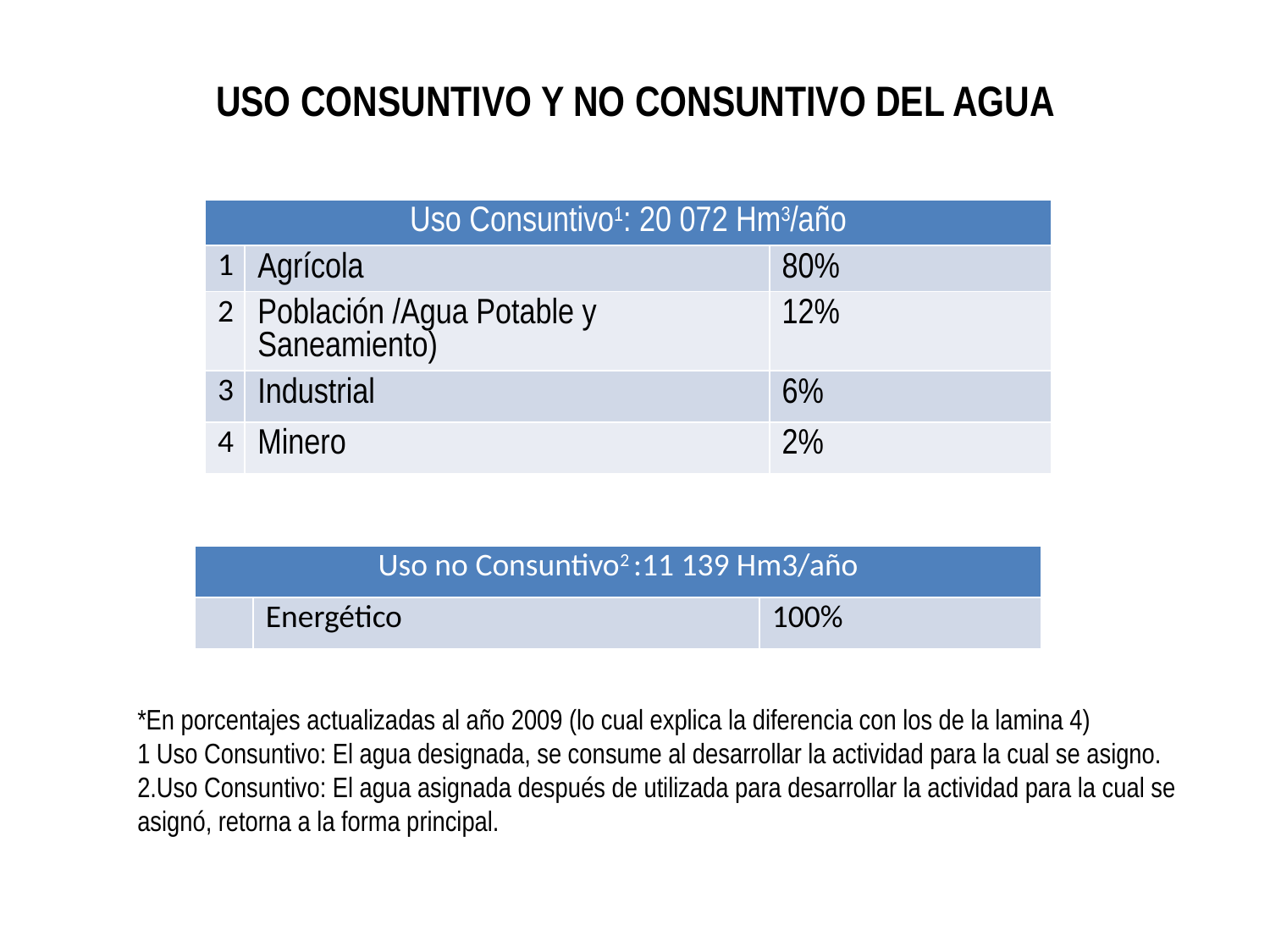

# USO CONSUNTIVO Y NO CONSUNTIVO DEL AGUA
USOS DEL AGUA *
| Uso Consuntivo1: 20 072 Hm3/año |  |  |
| --- | --- | --- |
| 1 | Agrícola | 80% |
| 2 | Población /Agua Potable y Saneamiento) | 12% |
| 3 | Industrial | 6% |
| 4 | Minero | 2% |
| Uso no Consuntivo2 :11 139 Hm3/año |  |  |
| --- | --- | --- |
|  | Energético | 100% |
*En porcentajes actualizadas al año 2009 (lo cual explica la diferencia con los de la lamina 4)
1 Uso Consuntivo: El agua designada, se consume al desarrollar la actividad para la cual se asigno.
2.Uso Consuntivo: El agua asignada después de utilizada para desarrollar la actividad para la cual se asignó, retorna a la forma principal.